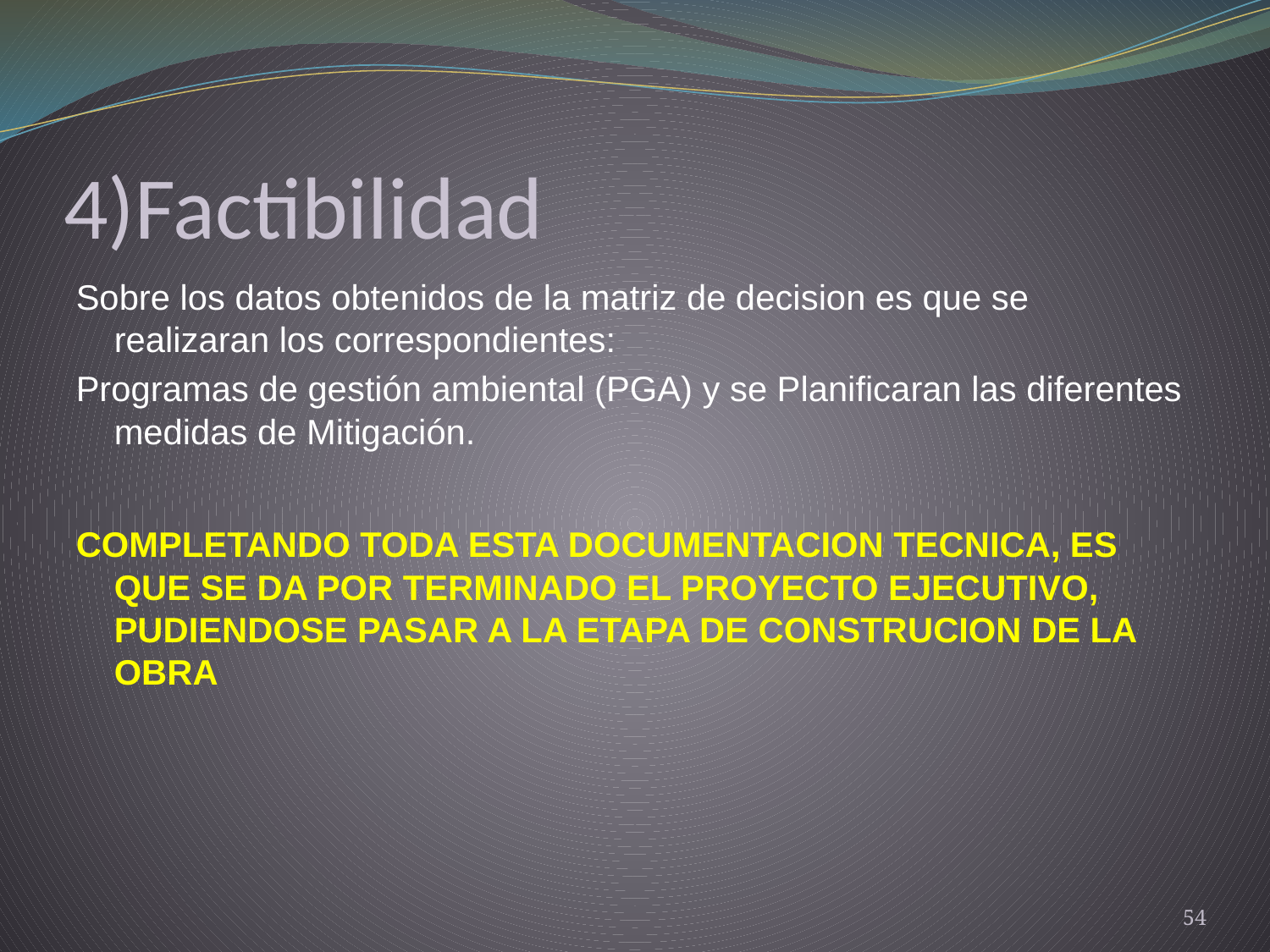

# 4)Factibilidad
Sobre los datos obtenidos de la matriz de decision es que se realizaran los correspondientes:
Programas de gestión ambiental (PGA) y se Planificaran las diferentes medidas de Mitigación.

COMPLETANDO TODA ESTA DOCUMENTACION TECNICA, ES QUE SE DA POR TERMINADO EL PROYECTO EJECUTIVO, PUDIENDOSE PASAR A LA ETAPA DE CONSTRUCION DE LA OBRA

54